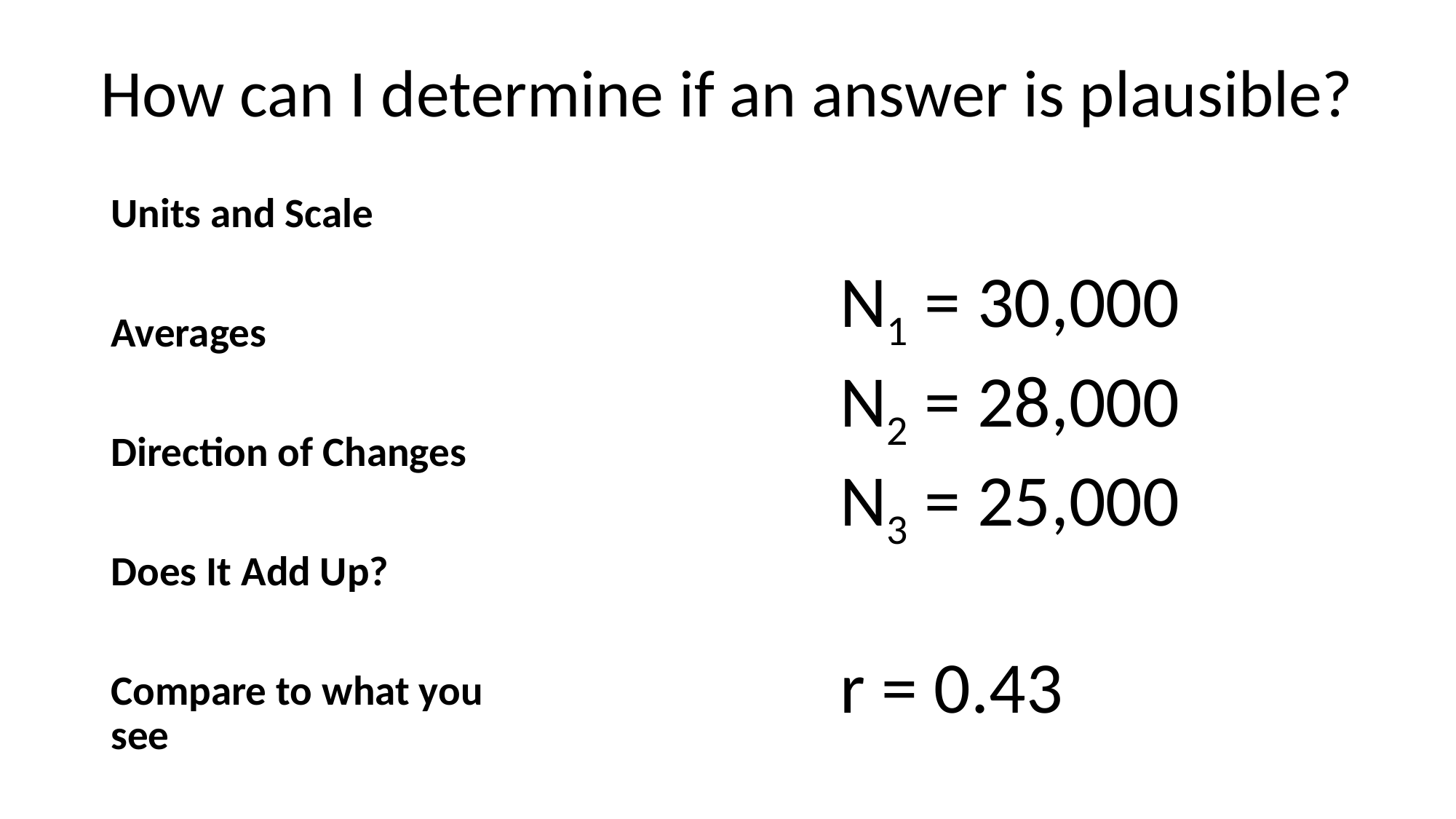

# How can I determine if an answer is plausible?
Units and Scale

Averages

Direction of Changes

Does It Add Up?

Compare to what you see

N1 = 30,000
N2 = 28,000
N3 = 25,000

r = 0.43